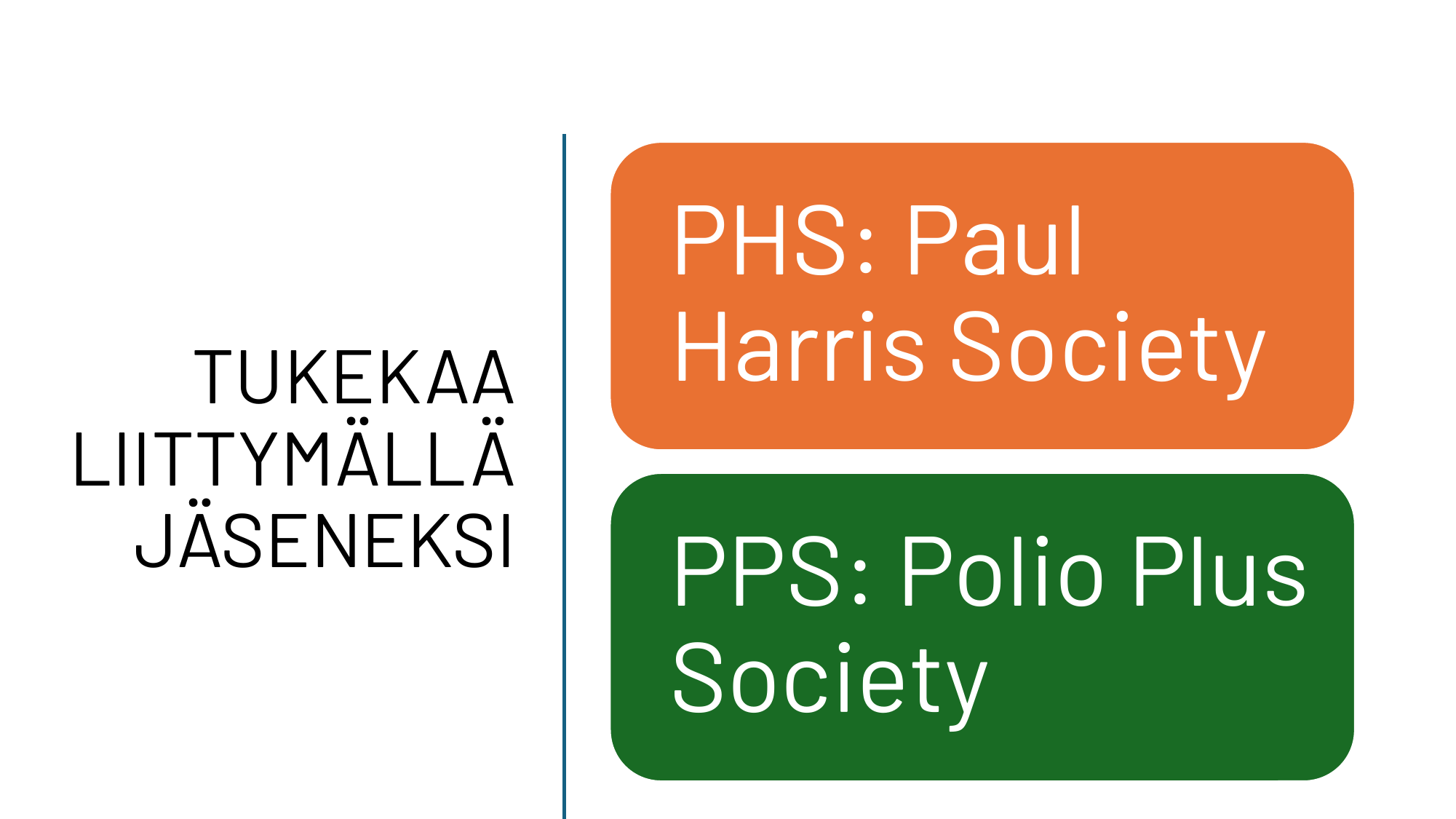

# TUKEKAA LIITTYMÄLLÄ JÄSENEKSI
PHS: Paul Harris Society
PPS: Polio Plus Society